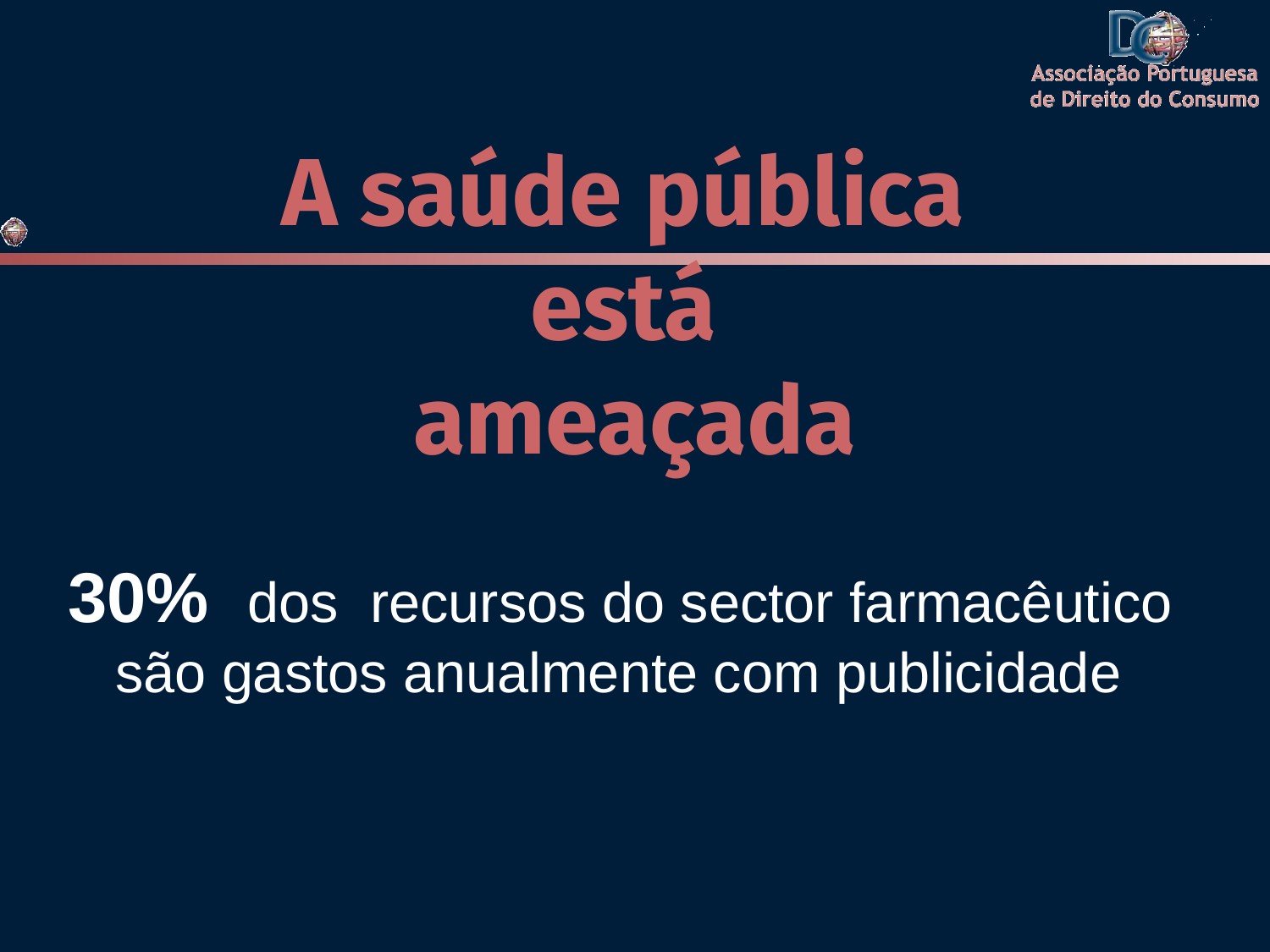

# A saúde pública está ameaçada
30%  dos  recursos do sector farmacêutico são gastos anualmente com publicidade